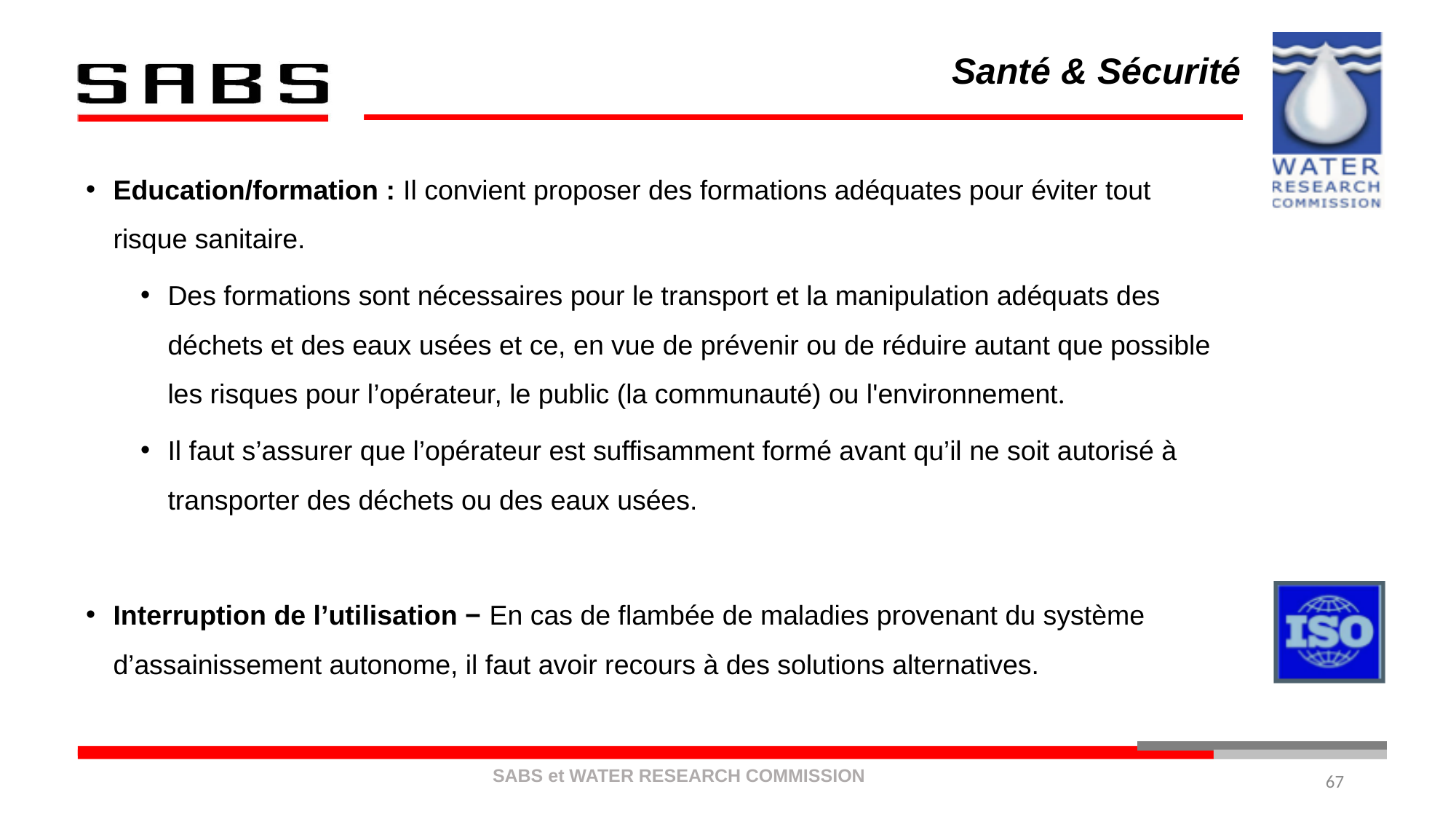

# Santé & Sécurité

Education/formation : Il convient proposer des formations adéquates pour éviter tout risque sanitaire.
Des formations sont nécessaires pour le transport et la manipulation adéquats des déchets et des eaux usées et ce, en vue de prévenir ou de réduire autant que possible les risques pour l’opérateur, le public (la communauté) ou l'environnement.
Il faut s’assurer que l’opérateur est suffisamment formé avant qu’il ne soit autorisé à transporter des déchets ou des eaux usées.

Interruption de l’utilisation − En cas de flambée de maladies provenant du système d’assainissement autonome, il faut avoir recours à des solutions alternatives.

67